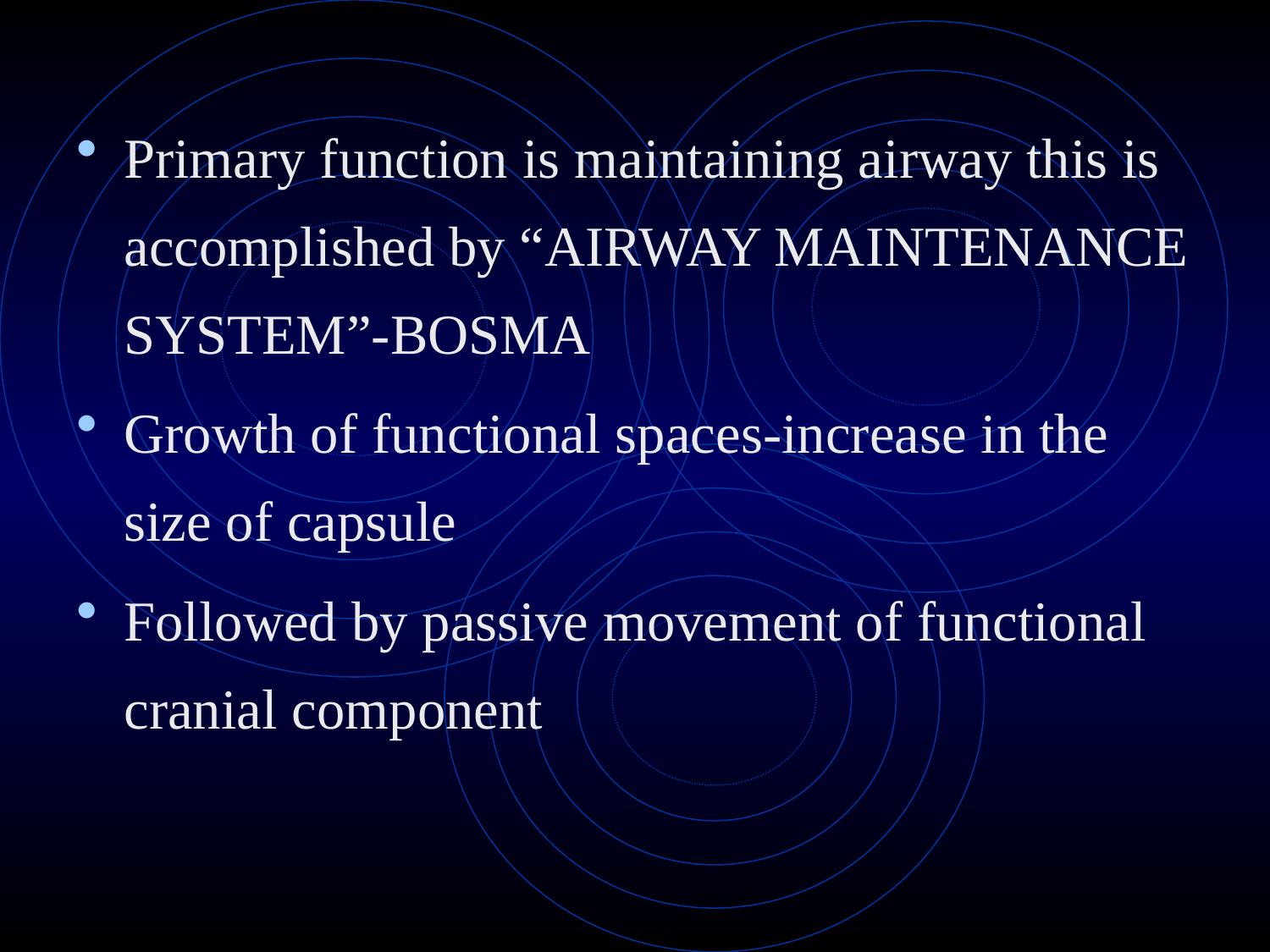

Primary function is maintaining airway this is accomplished by “AIRWAY MAINTENANCE SYSTEM”-BOSMA
Growth of functional spaces-increase in the size of capsule
Followed by passive movement of functional cranial component